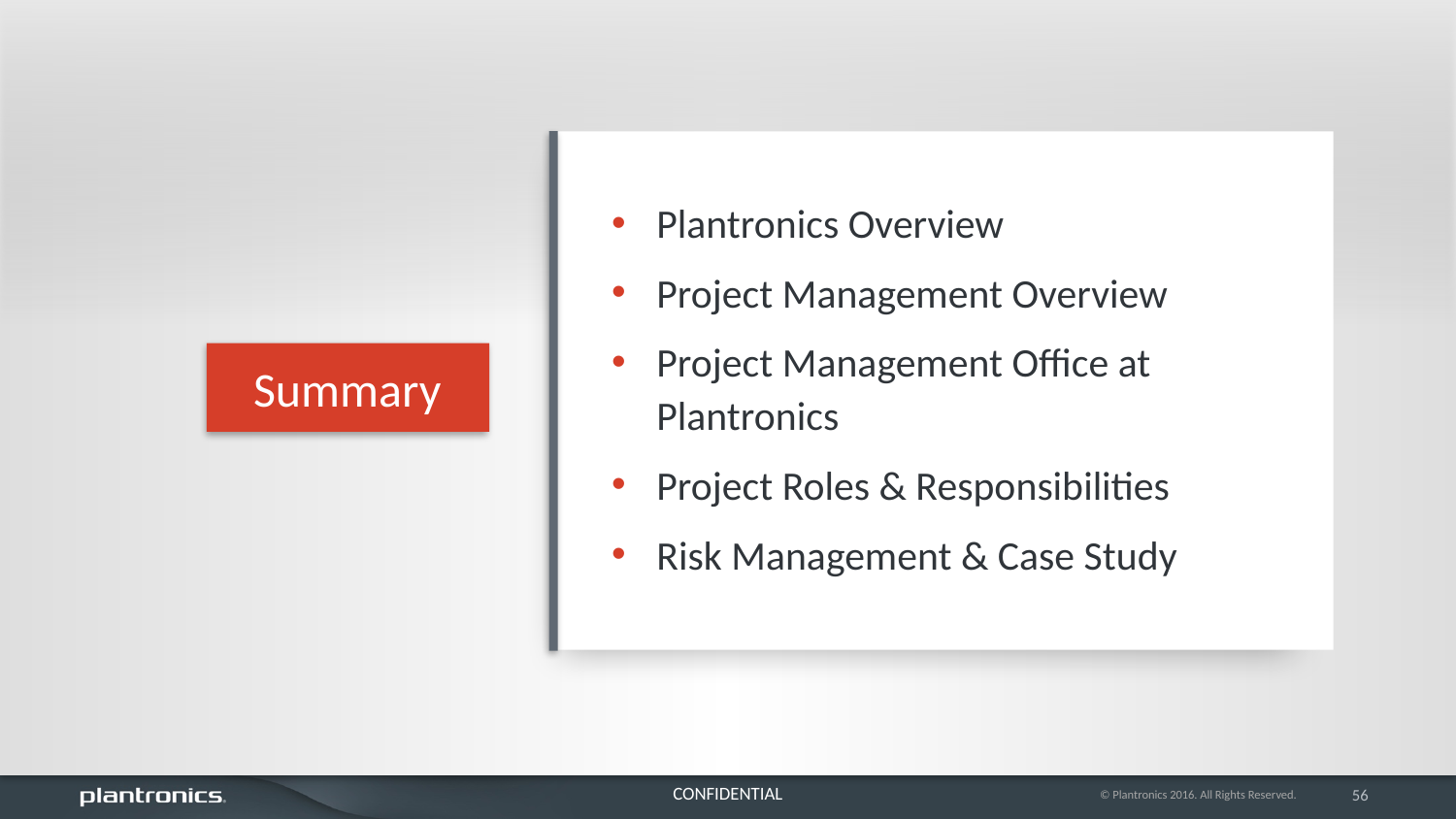

Plantronics Overview
Project Management Overview
Project Management Office at Plantronics
Project Roles & Responsibilities
Risk Management & Case Study
Summary
© Plantronics 2016. All Rights Reserved.
56